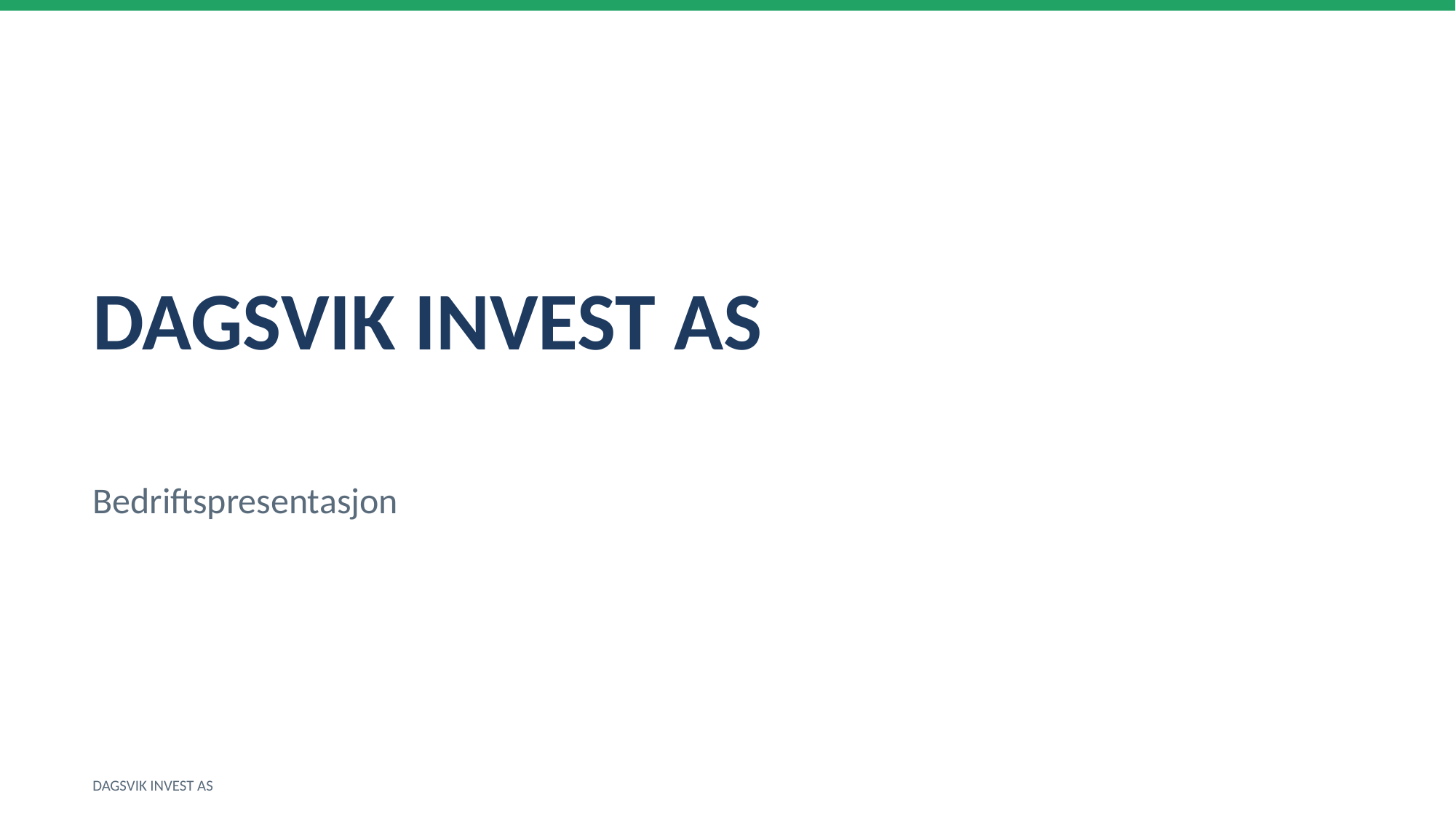

DAGSVIK INVEST AS
Bedriftspresentasjon
DAGSVIK INVEST AS